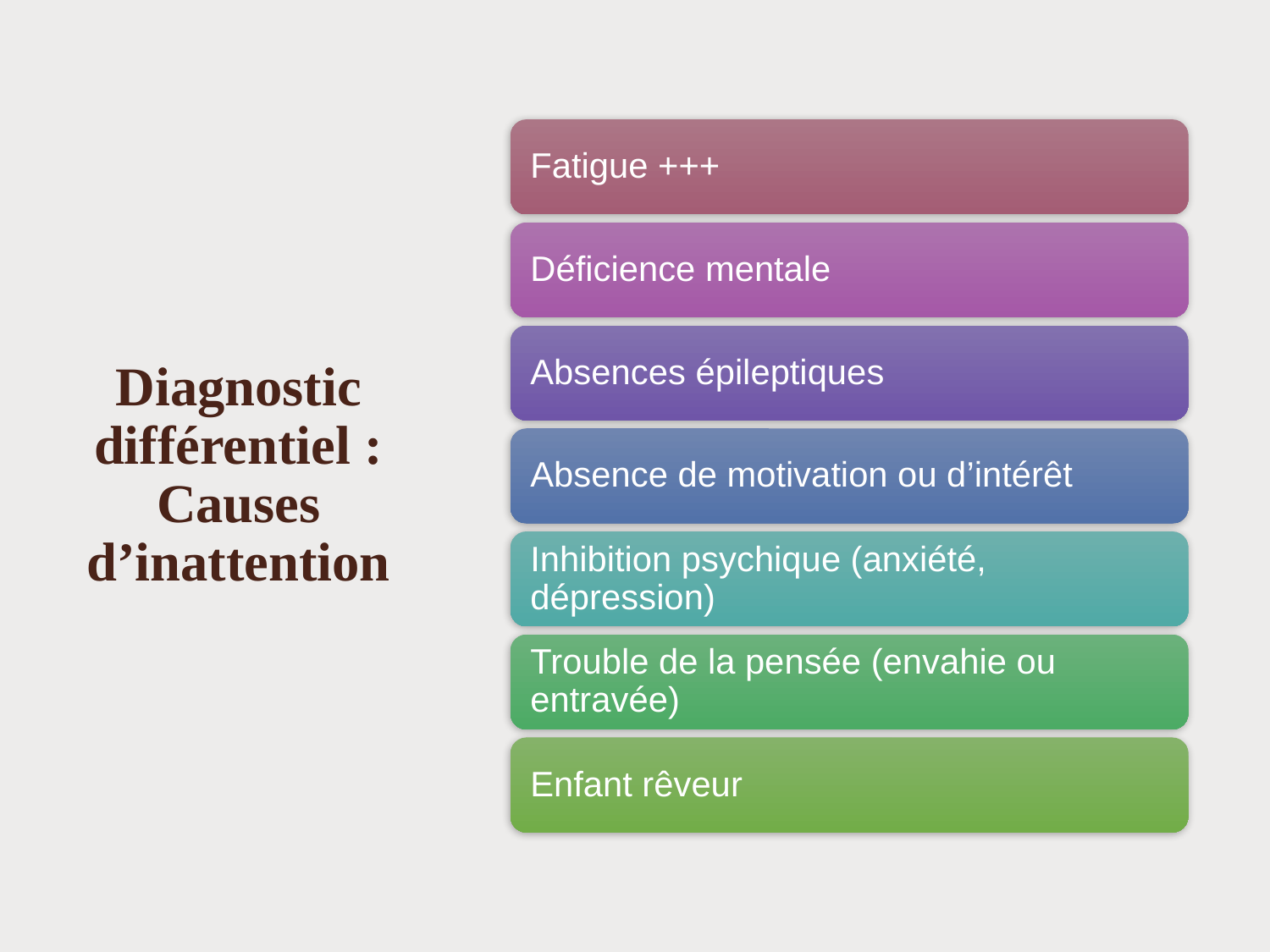

# Diagnostic différentiel : Causes d’inattention
Fatigue +++
Déficience mentale
Absences épileptiques
Absence de motivation ou d’intérêt
Inhibition psychique (anxiété, dépression)
Trouble de la pensée (envahie ou entravée)
Enfant rêveur